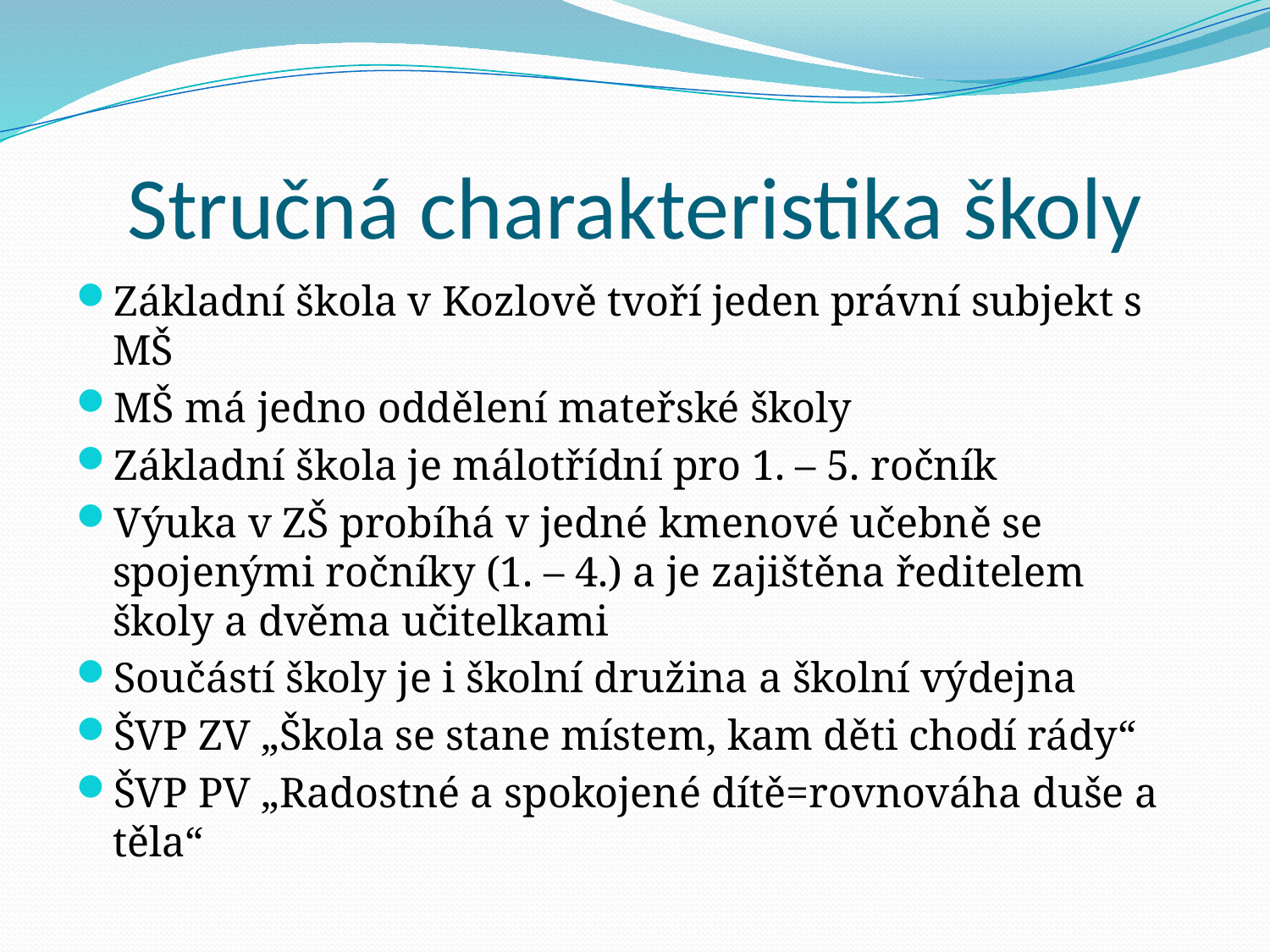

# Stručná charakteristika školy
Základní škola v Kozlově tvoří jeden právní subjekt s MŠ
MŠ má jedno oddělení mateřské školy
Základní škola je málotřídní pro 1. – 5. ročník
Výuka v ZŠ probíhá v jedné kmenové učebně se spojenými ročníky (1. – 4.) a je zajištěna ředitelem školy a dvěma učitelkami
Součástí školy je i školní družina a školní výdejna
ŠVP ZV „Škola se stane místem, kam děti chodí rády“
ŠVP PV „Radostné a spokojené dítě=rovnováha duše a těla“